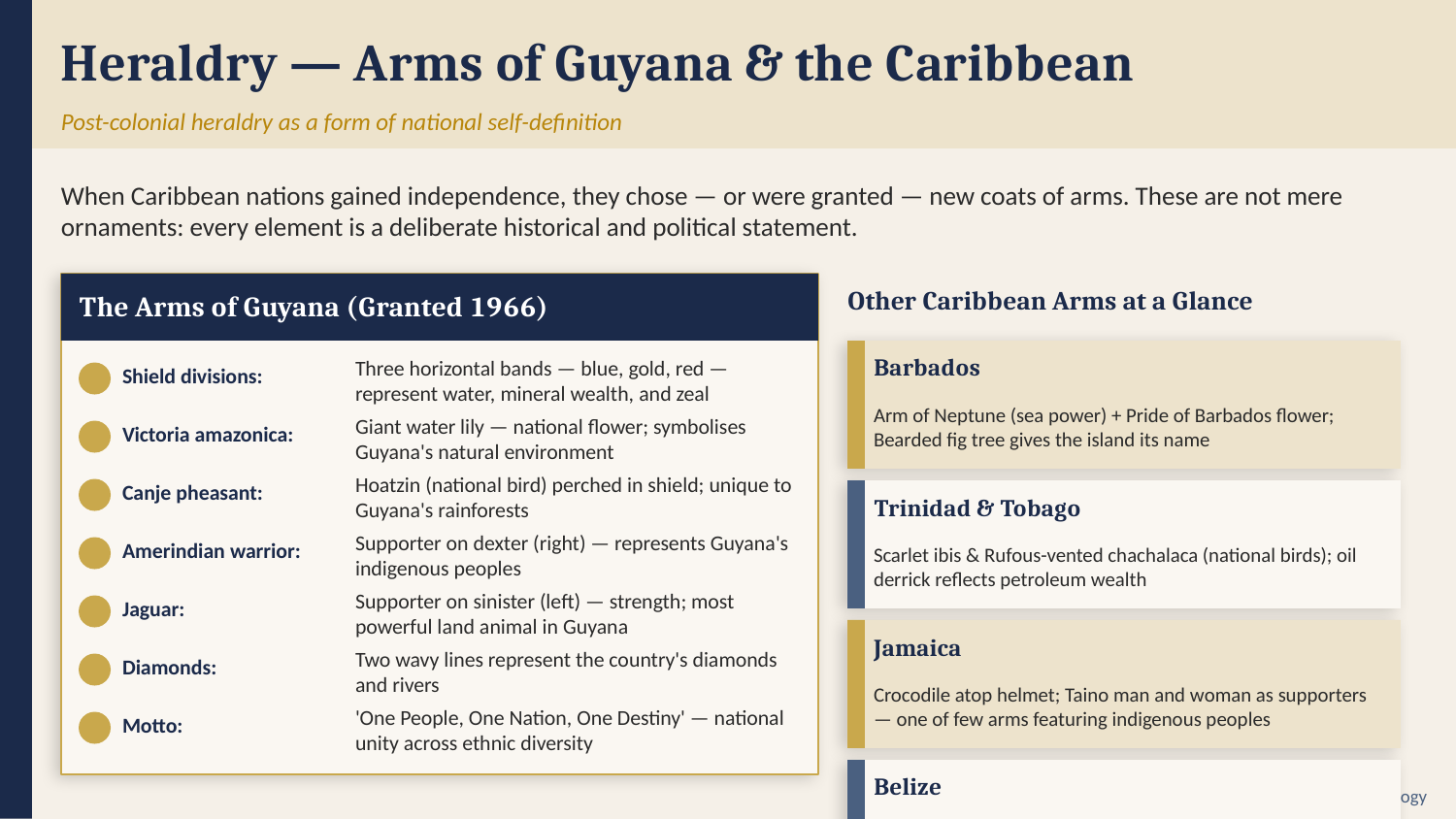

Heraldry — Arms of Guyana & the Caribbean
Post-colonial heraldry as a form of national self-definition
When Caribbean nations gained independence, they chose — or were granted — new coats of arms. These are not mere ornaments: every element is a deliberate historical and political statement.

Other Caribbean Arms at a Glance
The Arms of Guyana (Granted 1966)

Barbados
Shield divisions:
Three horizontal bands — blue, gold, red — represent water, mineral wealth, and zeal

Arm of Neptune (sea power) + Pride of Barbados flower; Bearded fig tree gives the island its name
Victoria amazonica:
Giant water lily — national flower; symbolises Guyana's natural environment

Canje pheasant:
Hoatzin (national bird) perched in shield; unique to Guyana's rainforests

Trinidad & Tobago
Amerindian warrior:
Supporter on dexter (right) — represents Guyana's indigenous peoples
Scarlet ibis & Rufous-vented chachalaca (national birds); oil derrick reflects petroleum wealth

Jaguar:
Supporter on sinister (left) — strength; most powerful land animal in Guyana

Jamaica
Diamonds:
Two wavy lines represent the country's diamonds and rivers

Crocodile atop helmet; Taino man and woman as supporters — one of few arms featuring indigenous peoples
Motto:
'One People, One Nation, One Destiny' — national unity across ethnic diversity

Belize
University of Guyana — HIST 1000 | Historical Methodology
Logging tools reflect colonial mahogany industry; Mestizo and Garifuna supporters